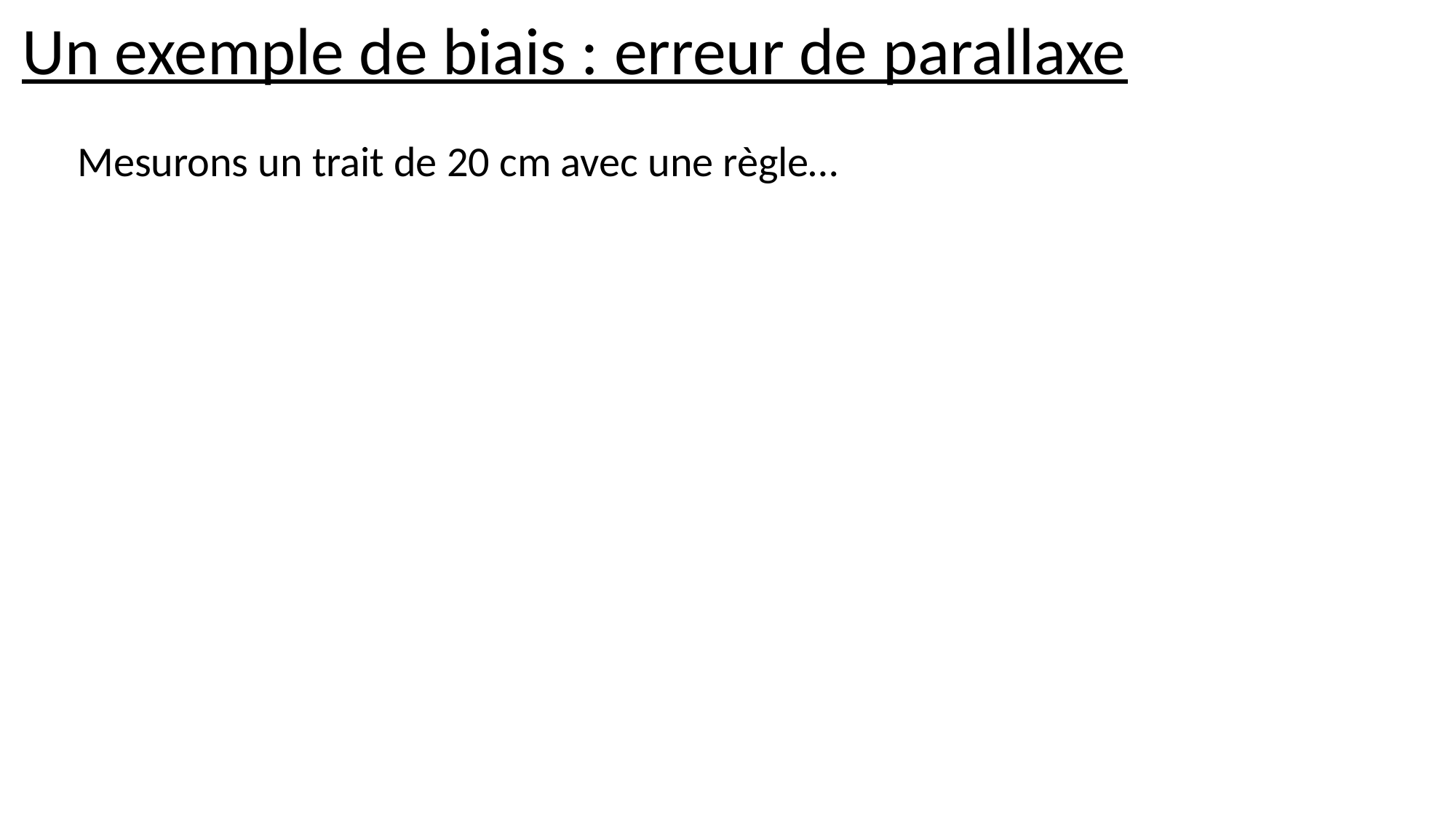

Un exemple de biais : erreur de parallaxe
Mesurons un trait de 20 cm avec une règle…